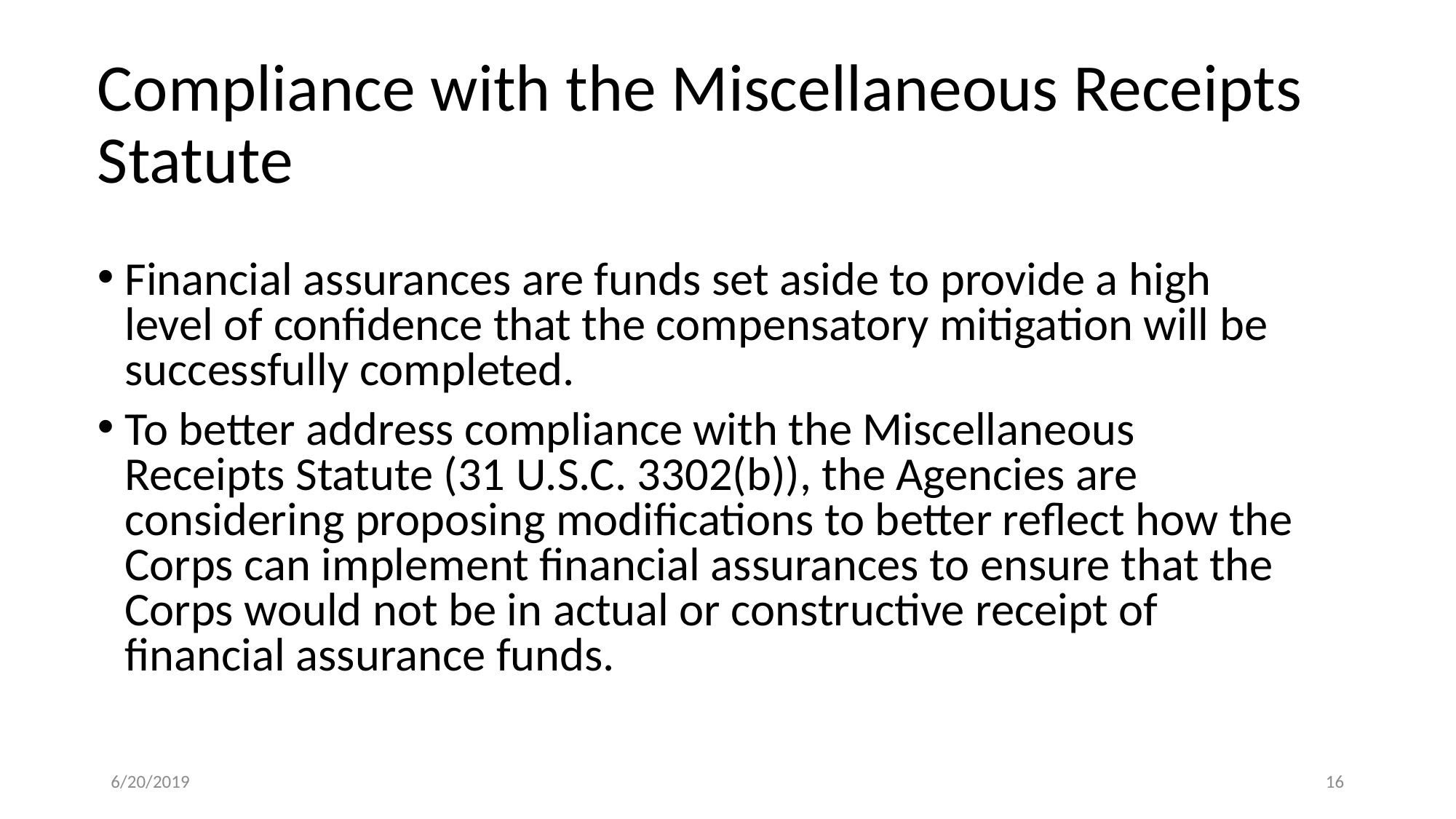

# Compliance with the Miscellaneous Receipts Statute
Financial assurances are funds set aside to provide a high level of confidence that the compensatory mitigation will be successfully completed.
To better address compliance with the Miscellaneous Receipts Statute (31 U.S.C. 3302(b)), the Agencies are considering proposing modifications to better reflect how the Corps can implement financial assurances to ensure that the Corps would not be in actual or constructive receipt of financial assurance funds.
6/20/2019
16